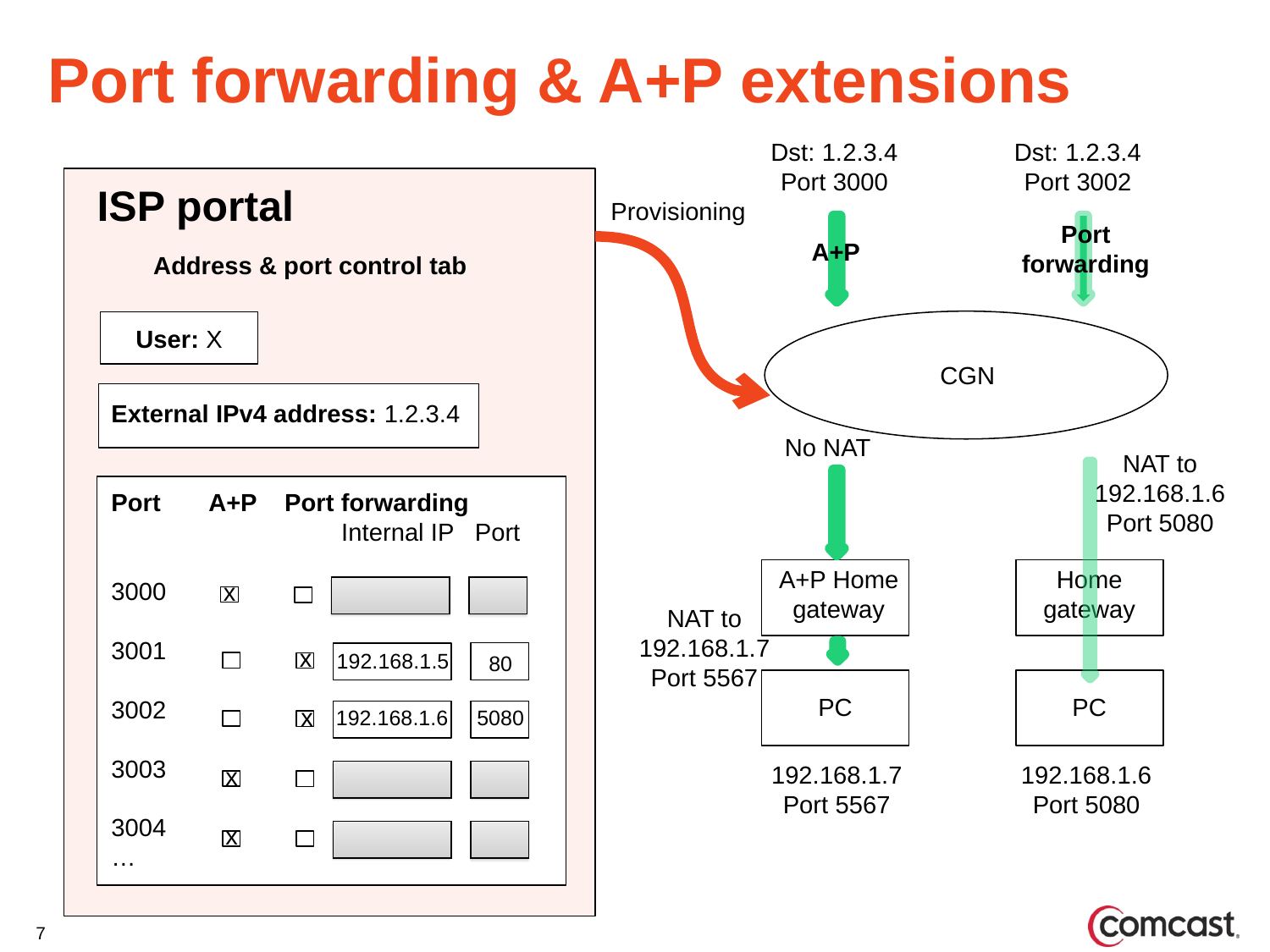

# Port forwarding & A+P extensions
Dst: 1.2.3.4
Port 3000
Dst: 1.2.3.4
Port 3002

ISP portal
Provisioning
Port
forwarding

A+P
Address & port control tab

User: X
CGN

External IPv4 address: 1.2.3.4

Port       A+P    Port forwarding
                                 Internal IP   Port
3000
3001
3002
3003
3004
…

No NAT
NAT to
192.168.1.6
Port 5080

Home
gateway
A+P Home
gateway

x

NAT to
192.168.1.7
Port 5567
x

192.168.1.5

80

PC
PC
x
5080
192.168.1.6

192.168.1.7
Port 5567
192.168.1.6
Port 5080
x

x

7